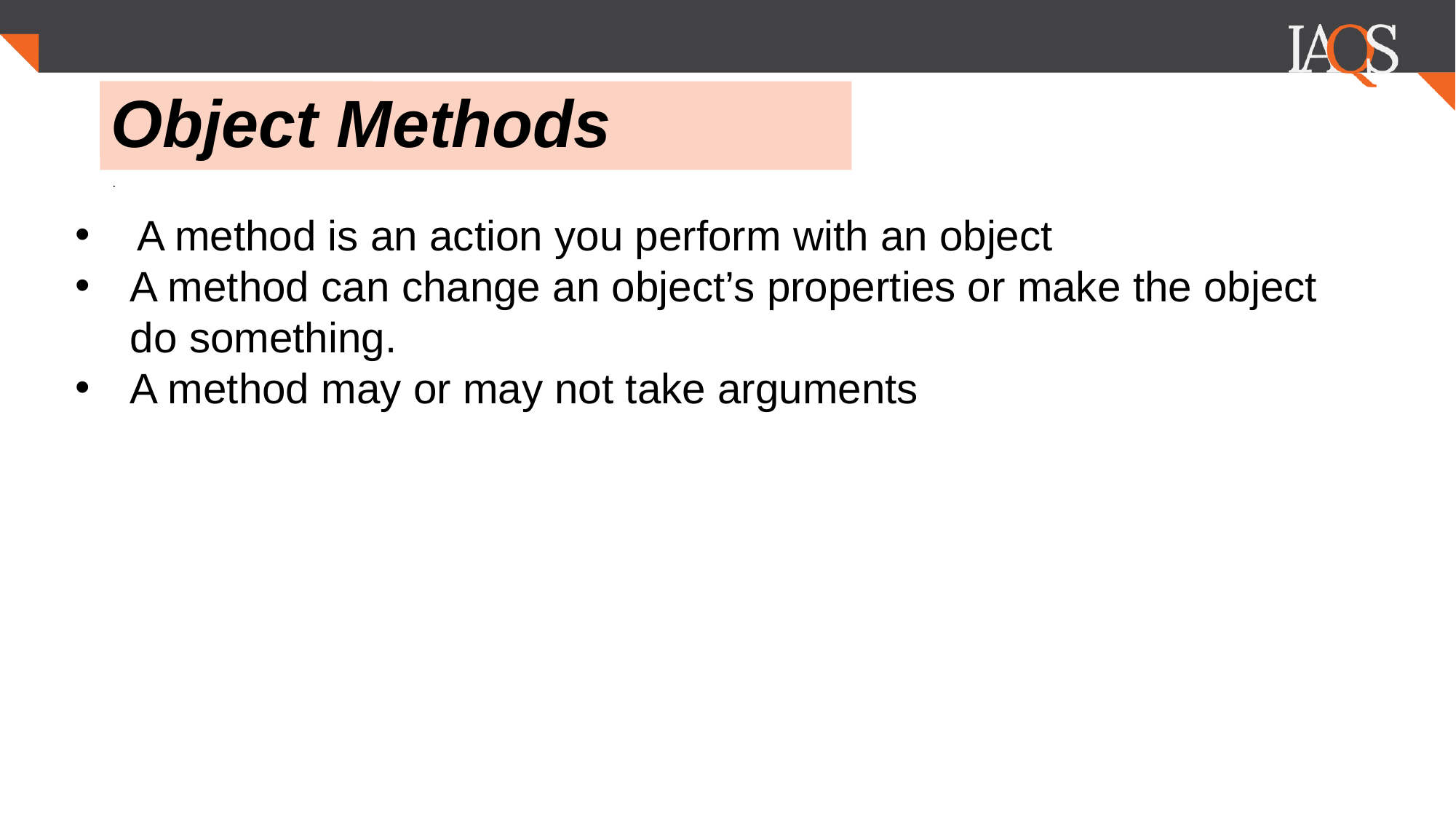

# Object Methods

.

A method is an action you perform with an object
A method can change an object’s properties or make the object do something.
A method may or may not take arguments